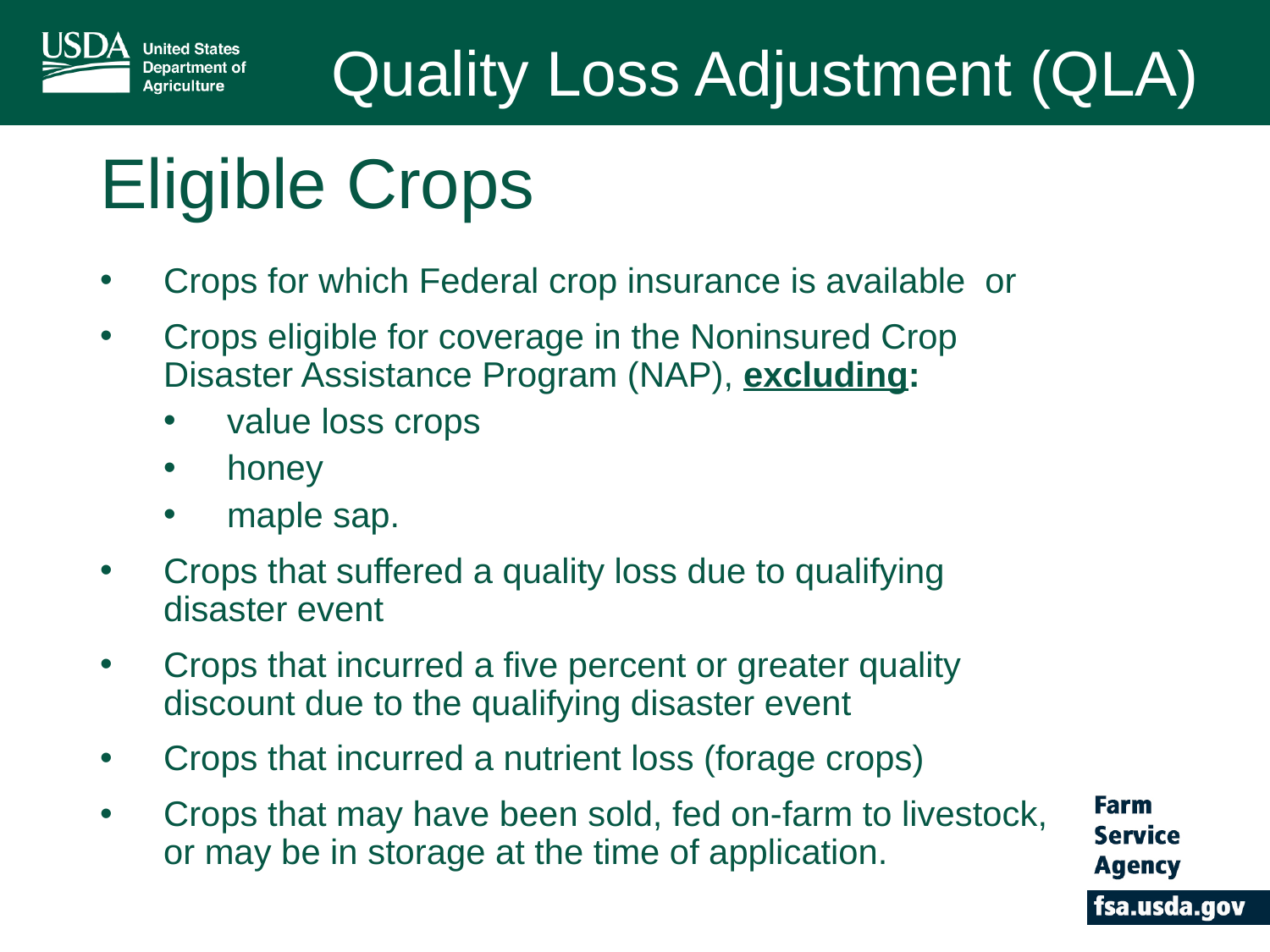

Quality Loss Adjustment (QLA)
# Eligible Crops
Crops for which Federal crop insurance is available  or
Crops eligible for coverage in the Noninsured Crop Disaster Assistance Program (NAP), excluding:
value loss crops
honey
maple sap.
Crops that suffered a quality loss due to qualifying disaster event
Crops that incurred a five percent or greater quality discount due to the qualifying disaster event
Crops that incurred a nutrient loss (forage crops)
Crops that may have been sold, fed on-farm to livestock, or may be in storage at the time of application.